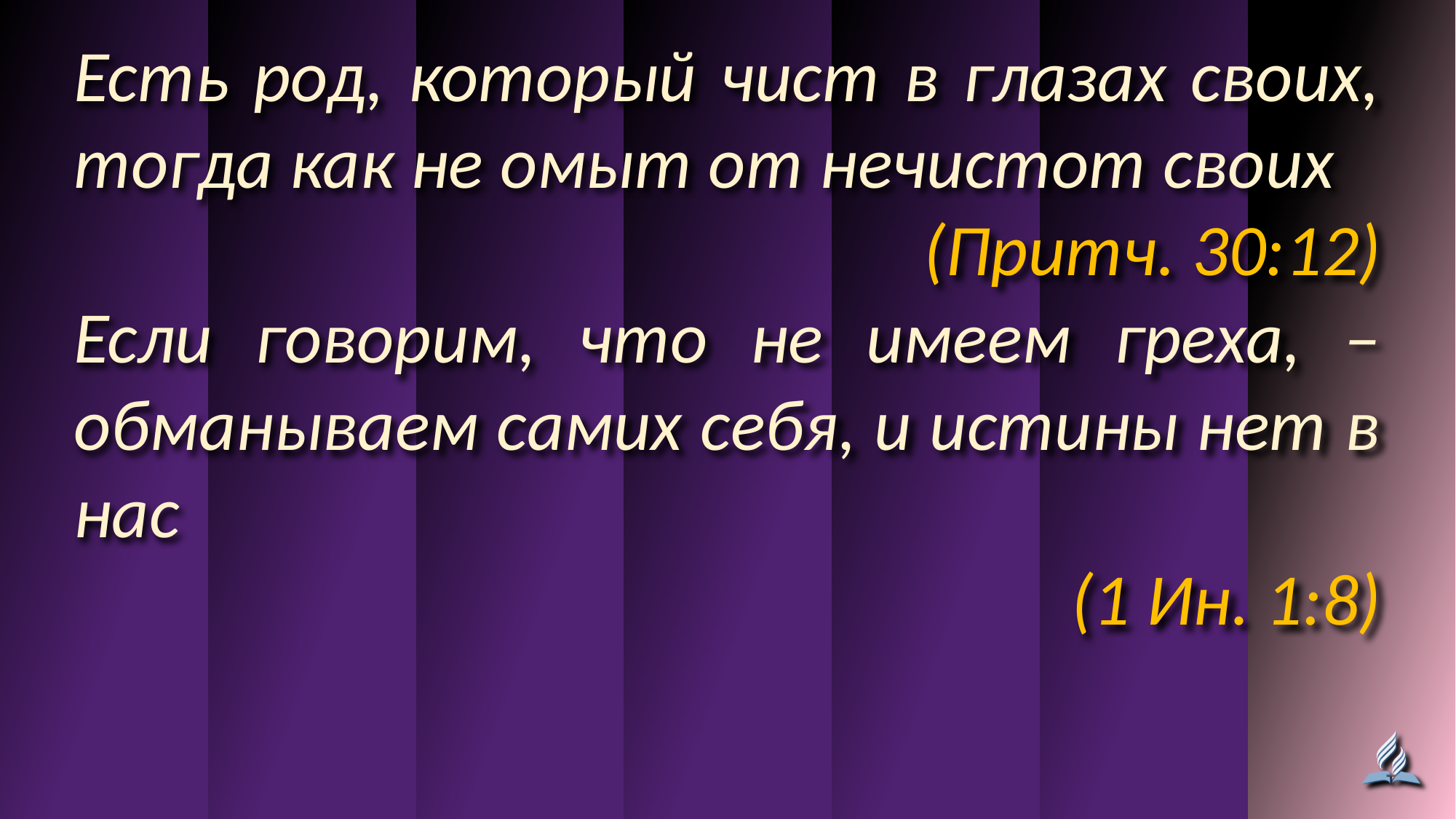

Есть род, который чист в глазах своих, тогда как не омыт от нечистот своих
(Притч. 30:12)
Если говорим, что не имеем греха, – обманываем самих себя, и истины нет в нас
(1 Ин. 1:8)